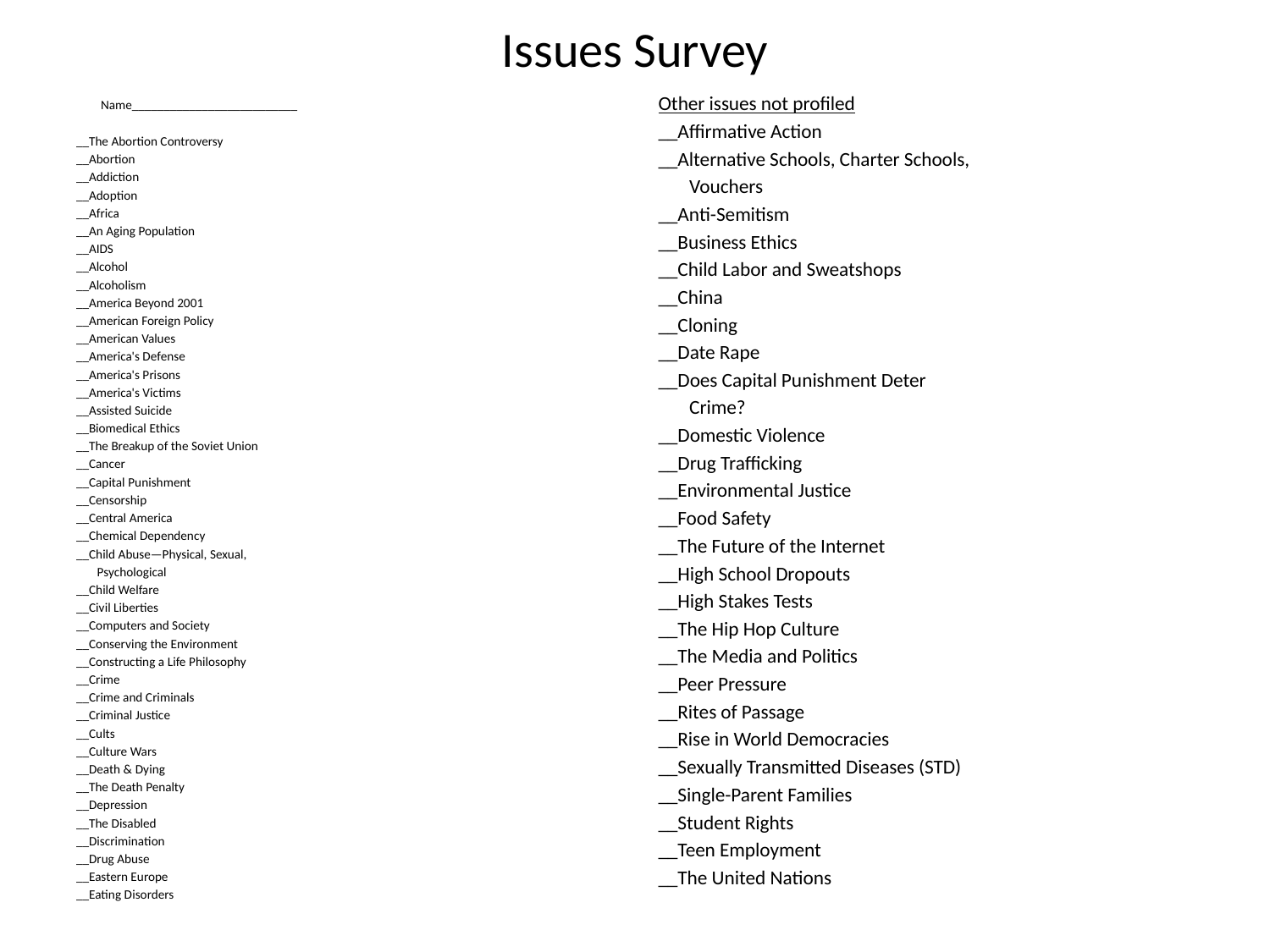

# Issues Survey

Name__________________________

__The Abortion Controversy
__Abortion
__Addiction
__Adoption
__Africa
__An Aging Population
__AIDS
__Alcohol
__Alcoholism
__America Beyond 2001
__American Foreign Policy
__American Values
__America's Defense
__America's Prisons
__America's Victims
__Assisted Suicide
__Biomedical Ethics
__The Breakup of the Soviet Union
__Cancer
__Capital Punishment
__Censorship
__Central America
__Chemical Dependency
__Child Abuse—Physical, Sexual,
       Psychological
__Child Welfare
__Civil Liberties
__Computers and Society
__Conserving the Environment
__Constructing a Life Philosophy
__Crime
__Crime and Criminals
__Criminal Justice
__Cults
__Culture Wars
__Death & Dying
__The Death Penalty
__Depression
__The Disabled
__Discrimination
__Drug Abuse
__Eastern Europe
__Eating Disorders

Other issues not profiled
__Affirmative Action
__Alternative Schools, Charter Schools,
       Vouchers
__Anti-Semitism
__Business Ethics
__Child Labor and Sweatshops
__China
__Cloning
__Date Rape
__Does Capital Punishment Deter
       Crime?
__Domestic Violence
__Drug Trafficking
__Environmental Justice
__Food Safety
__The Future of the Internet
__High School Dropouts
__High Stakes Tests
__The Hip Hop Culture
__The Media and Politics
__Peer Pressure
__Rites of Passage
__Rise in World Democracies
__Sexually Transmitted Diseases (STD)
__Single-Parent Families
__Student Rights
__Teen Employment
__The United Nations